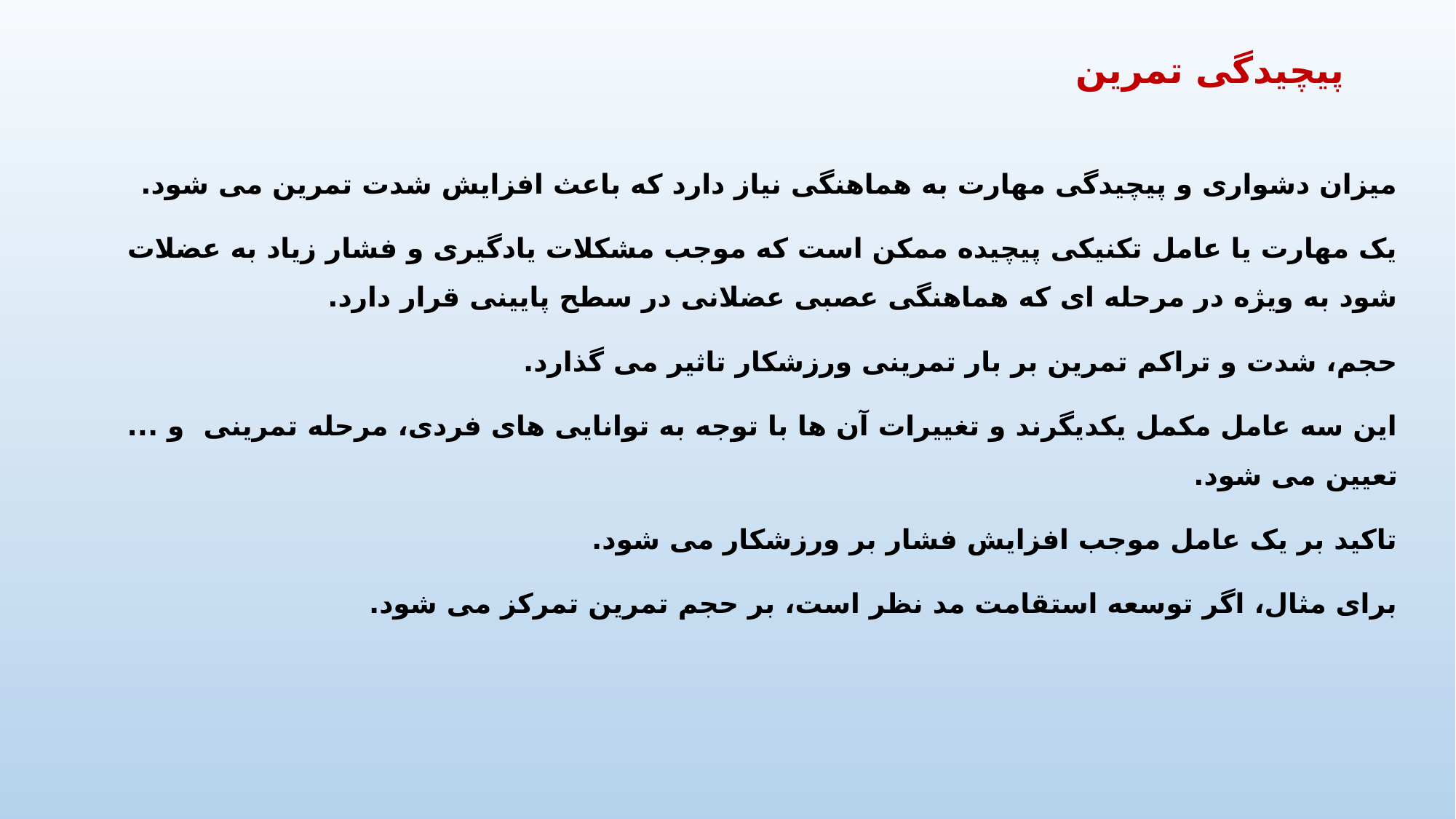

# پیچیدگی تمرین
میزان دشواری و پیچیدگی مهارت به هماهنگی نیاز دارد که باعث افزایش شدت تمرین می شود.
یک مهارت یا عامل تکنیکی پیچیده ممکن است که موجب مشکلات یادگیری و فشار زیاد به عضلات شود به ویژه در مرحله ای که هماهنگی عصبی عضلانی در سطح پایینی قرار دارد.
حجم، شدت و تراکم تمرین بر بار تمرینی ورزشکار تاثیر می گذارد.
این سه عامل مکمل یکدیگرند و تغییرات آن ها با توجه به توانایی های فردی، مرحله تمرینی  و ... تعیین می شود.
تاکید بر یک عامل موجب افزایش فشار بر ورزشکار می شود.
برای مثال، اگر توسعه استقامت مد نظر است، بر حجم تمرین تمرکز می شود.